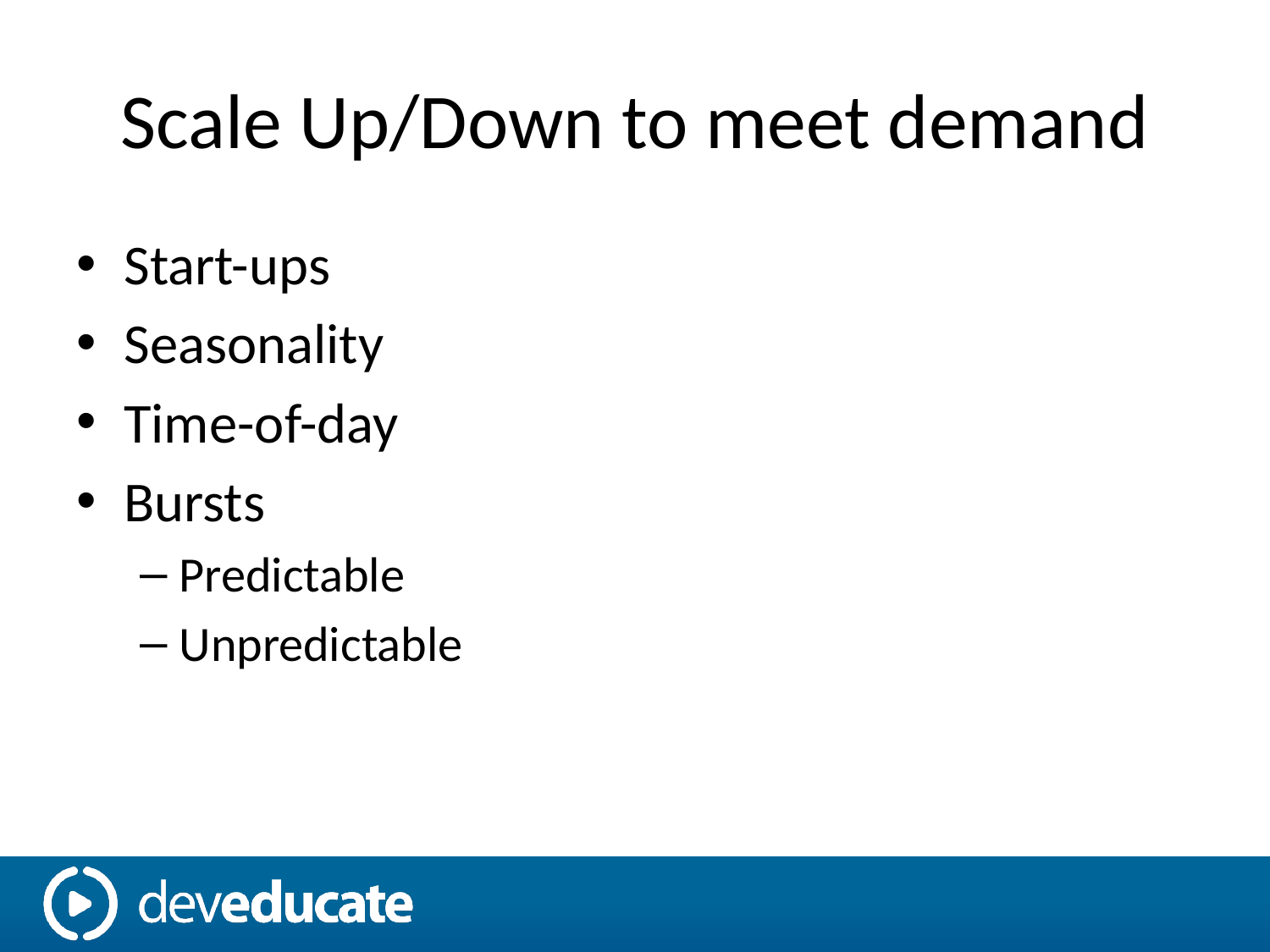

# Scale Up/Down to meet demand
Start-ups
Seasonality
Time-of-day
Bursts
Predictable
Unpredictable